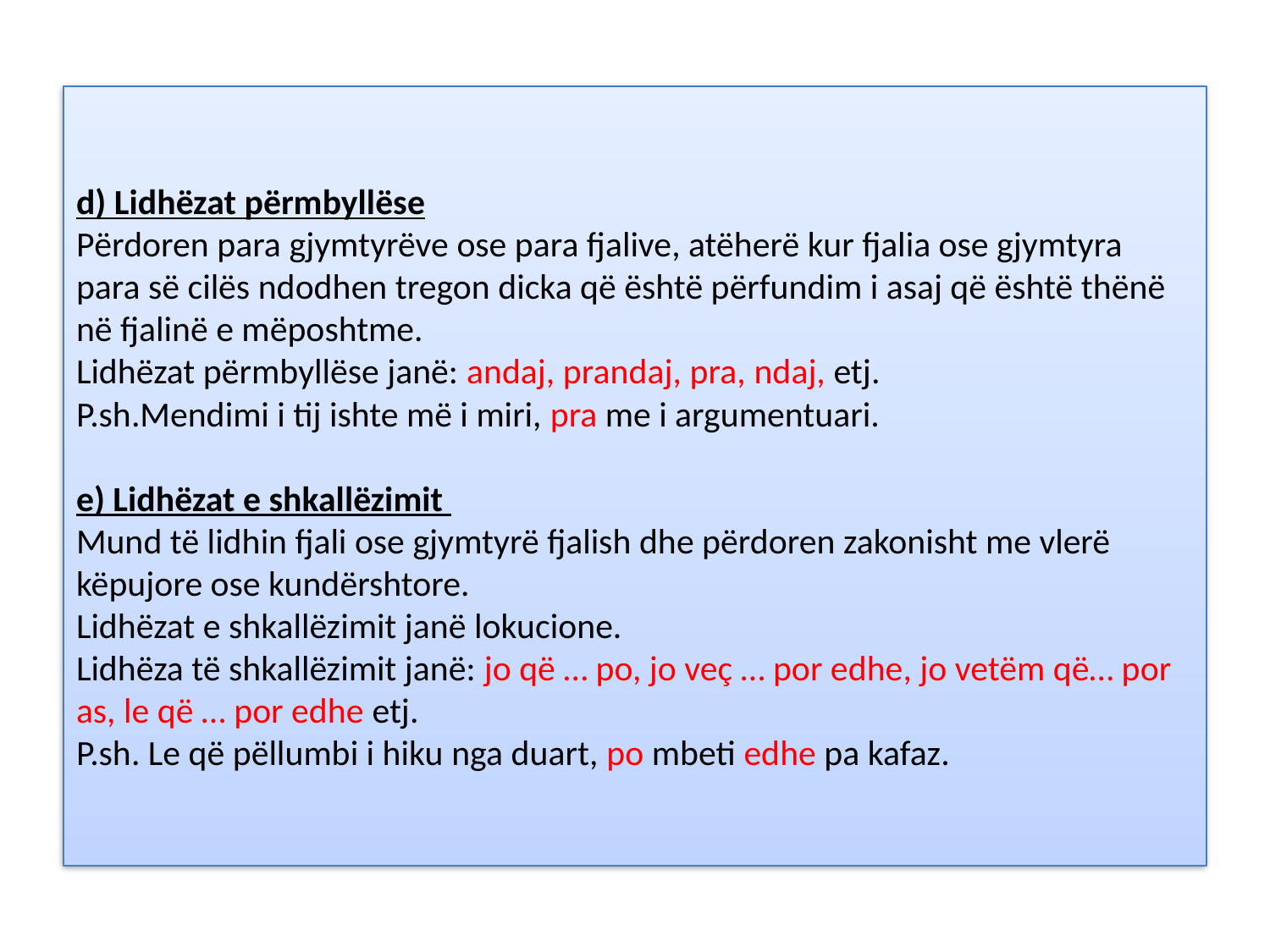

# d) Lidhëzat përmbyllëse Përdoren para gjymtyrëve ose para fjalive, atëherë kur fjalia ose gjymtyra para së cilës ndodhen tregon dicka që është përfundim i asaj që është thënë në fjalinë e mëposhtme. Lidhëzat përmbyllëse janë: andaj, prandaj, pra, ndaj, etj. P.sh.Mendimi i tij ishte më i miri, pra me i argumentuari. e) Lidhëzat e shkallëzimit Mund të lidhin fjali ose gjymtyrë fjalish dhe përdoren zakonisht me vlerë këpujore ose kundërshtore. Lidhëzat e shkallëzimit janë lokucione. Lidhëza të shkallëzimit janë: jo që … po, jo veç … por edhe, jo vetëm që… por as, le që … por edhe etj. P.sh. Le që pëllumbi i hiku nga duart, po mbeti edhe pa kafaz.